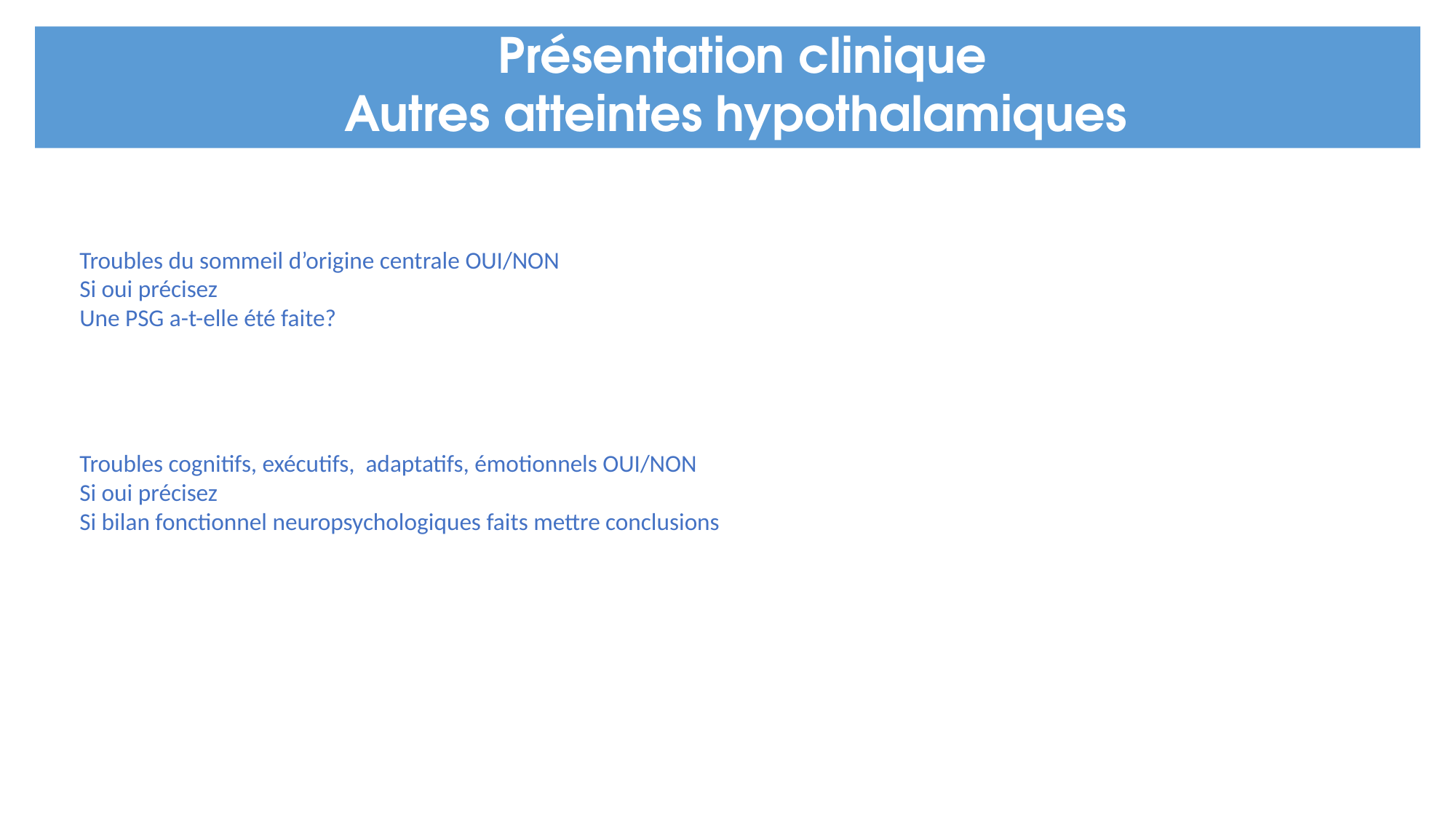

Présentation clinique
Autres atteintes hypothalamiques

Troubles du sommeil d’origine centrale OUI/NON
Si oui précisez
Une PSG a-t-elle été faite?

Troubles cognitifs, exécutifs,  adaptatifs, émotionnels OUI/NON
Si oui précisez
Si bilan fonctionnel neuropsychologiques faits mettre conclusions